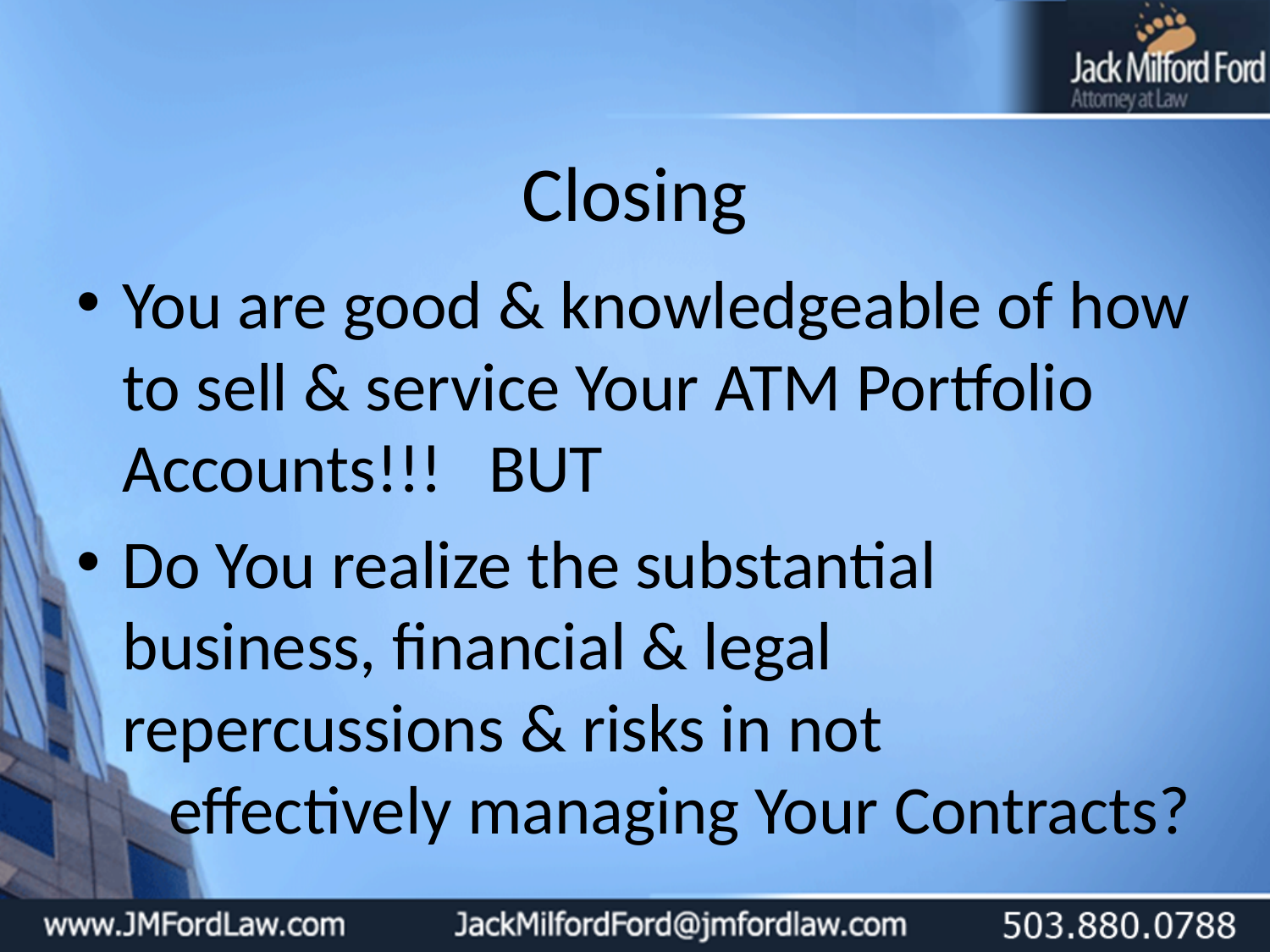

# Closing
You are good & knowledgeable of how to sell & service Your ATM Portfolio Accounts!!!   BUT
Do You realize the substantial business, financial & legal repercussions & risks in not                        effectively managing Your Contracts?